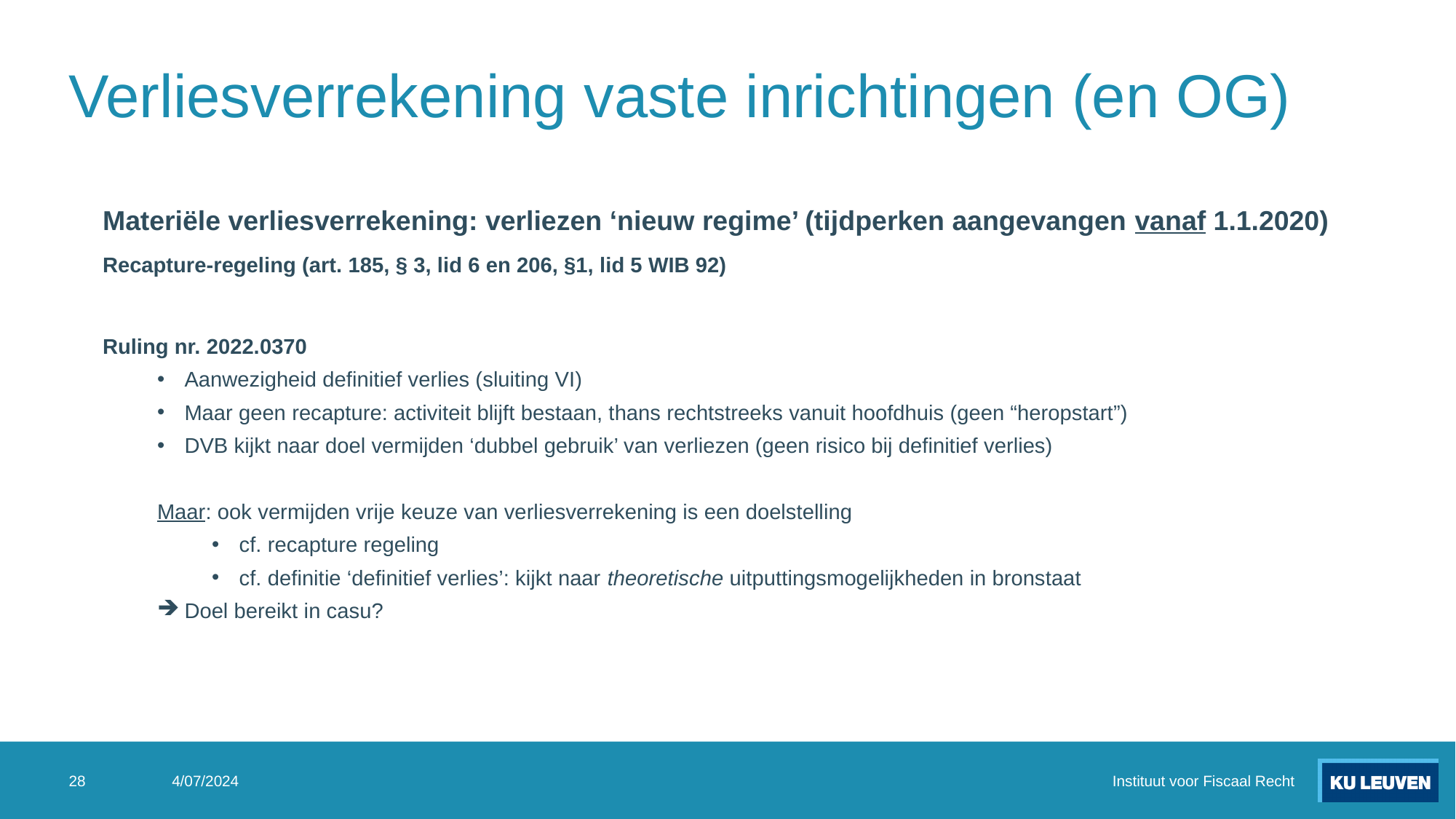

# Verliesverrekening vaste inrichtingen (en OG)
Materiële verliesverrekening: verliezen ‘nieuw regime’ (tijdperken aangevangen vanaf 1.1.2020)
Recapture-regeling (art. 185, § 3, lid 6 en 206, §1, lid 5 WIB 92)

Ruling nr. 2022.0370
Aanwezigheid definitief verlies (sluiting VI)
Maar geen recapture: activiteit blijft bestaan, thans rechtstreeks vanuit hoofdhuis (geen “heropstart”)
DVB kijkt naar doel vermijden ‘dubbel gebruik’ van verliezen (geen risico bij definitief verlies)

Maar: ook vermijden vrije keuze van verliesverrekening is een doelstelling
cf. recapture regeling
cf. definitie ‘definitief verlies’: kijkt naar theoretische uitputtingsmogelijkheden in bronstaat
Doel bereikt in casu?

28
4/07/2024
Instituut voor Fiscaal Recht